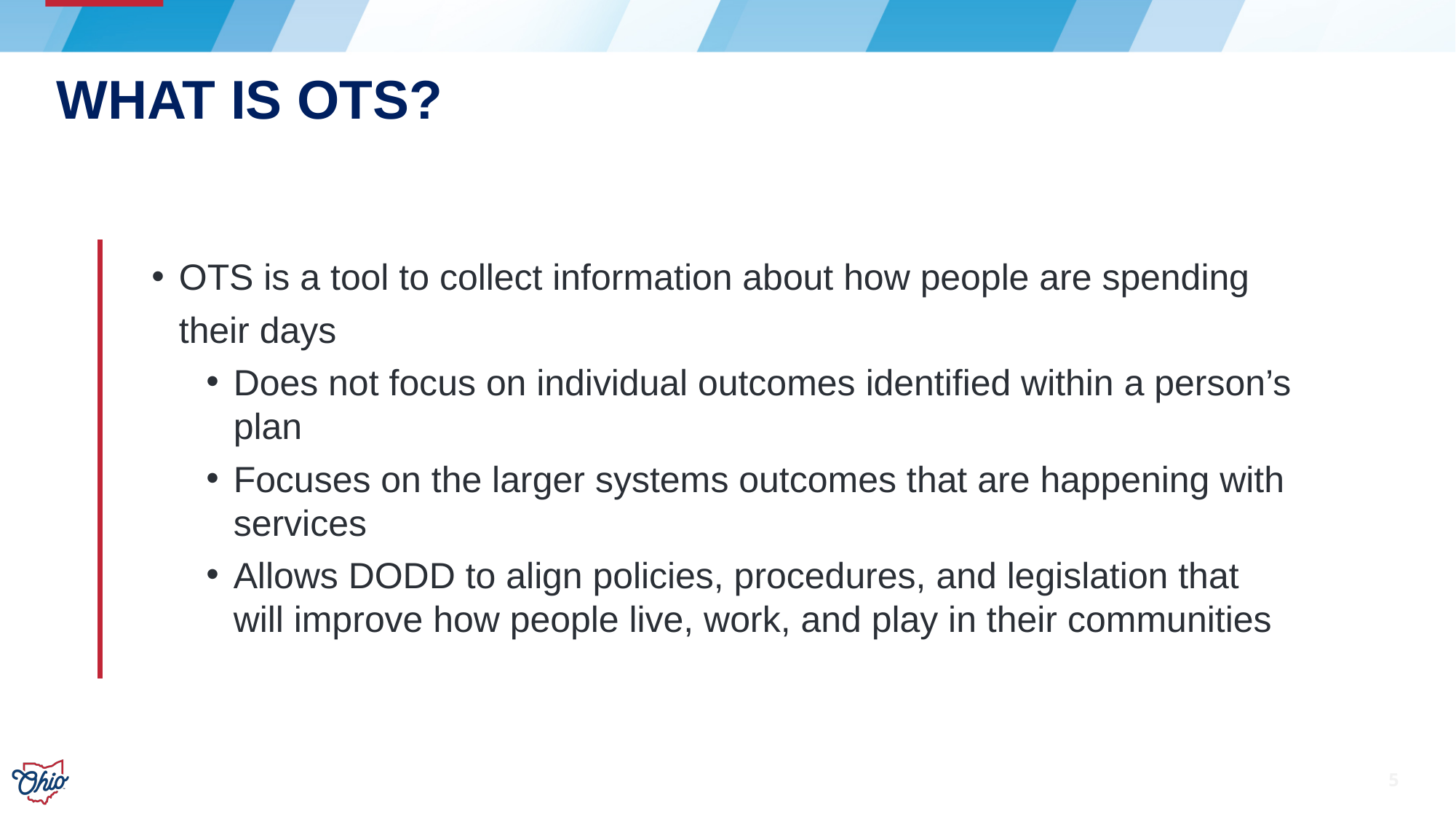

# What is ots?
OTS is a tool to collect information about how people are spending their days
Does not focus on individual outcomes identified within a person’s plan
Focuses on the larger systems outcomes that are happening with services
Allows DODD to align policies, procedures, and legislation that will improve how people live, work, and play in their communities

5